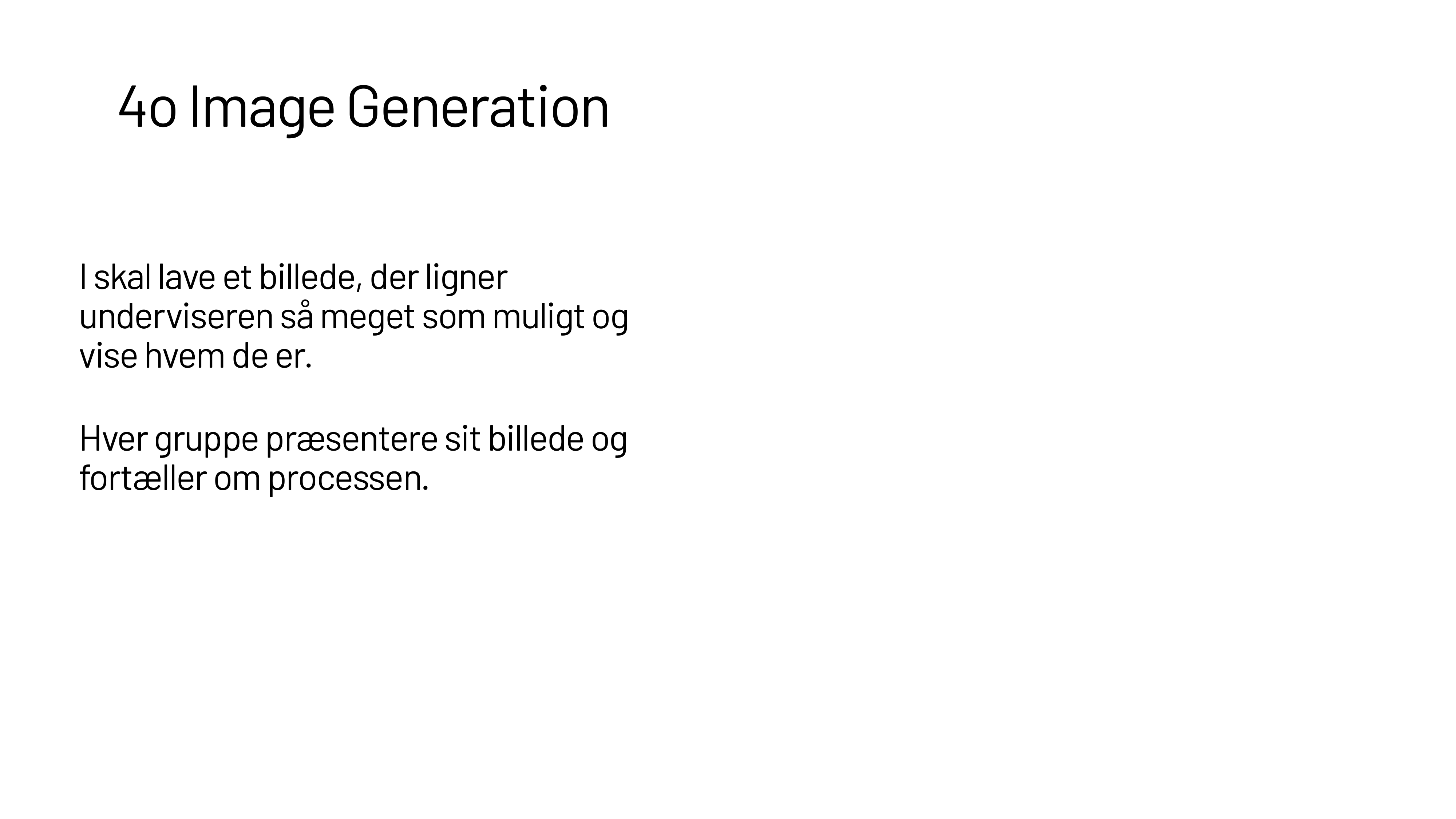

# 4o Image Generation
I skal lave et billede, der ligner underviseren så meget som muligt og vise hvem de er.
Hver gruppe præsentere sit billede og fortæller om processen.